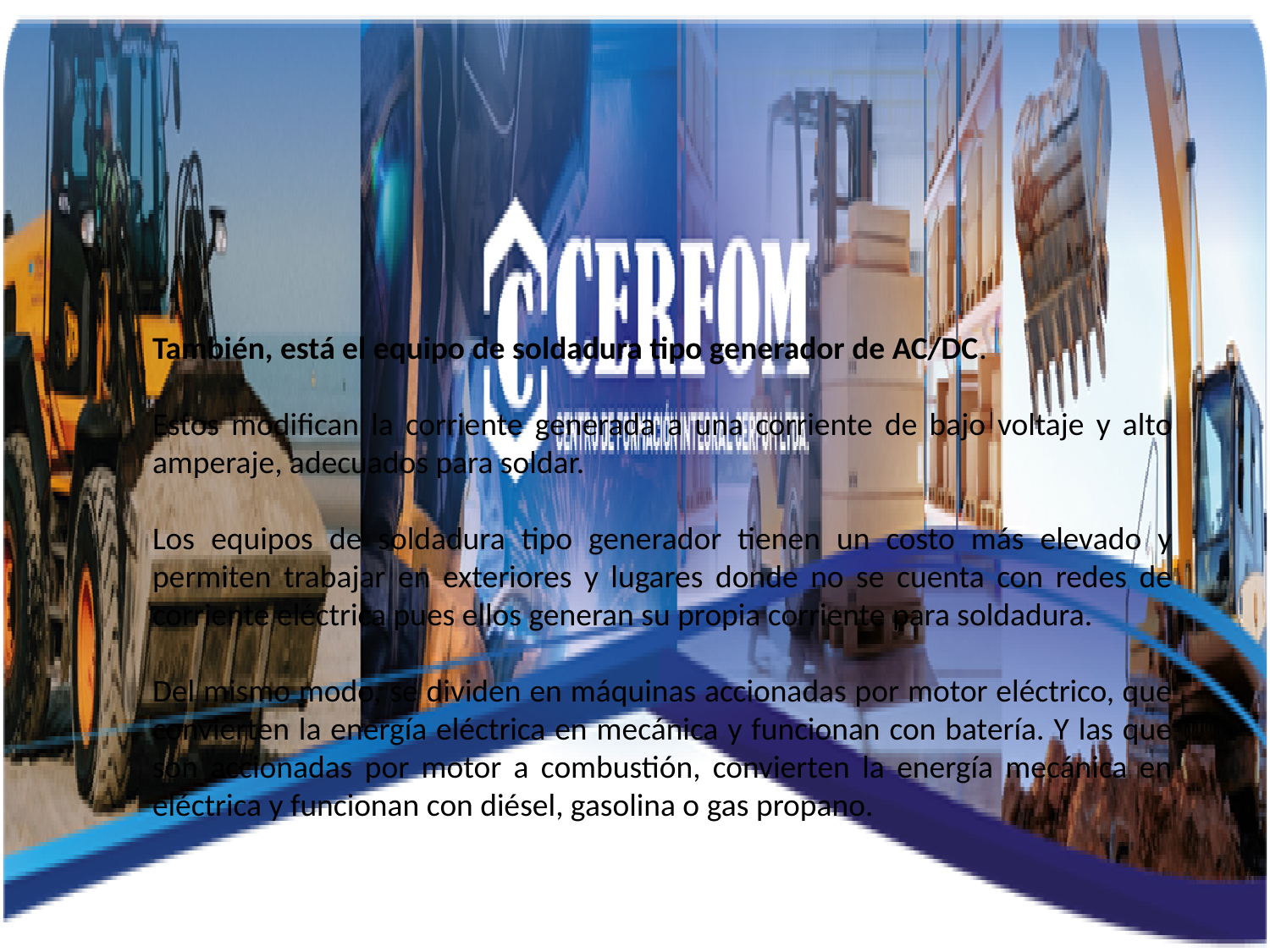

También, está el equipo de soldadura tipo generador de AC/DC.

Estos modifican la corriente generada a una corriente de bajo voltaje y alto amperaje, adecuados para soldar.

Los equipos de soldadura tipo generador tienen un costo más elevado y permiten trabajar en exteriores y lugares donde no se cuenta con redes de corriente eléctrica pues ellos generan su propia corriente para soldadura.

Del mismo modo, se dividen en máquinas accionadas por motor eléctrico, que convierten la energía eléctrica en mecánica y funcionan con batería. Y las que son accionadas por motor a combustión, convierten la energía mecánica en eléctrica y funcionan con diésel, gasolina o gas propano.